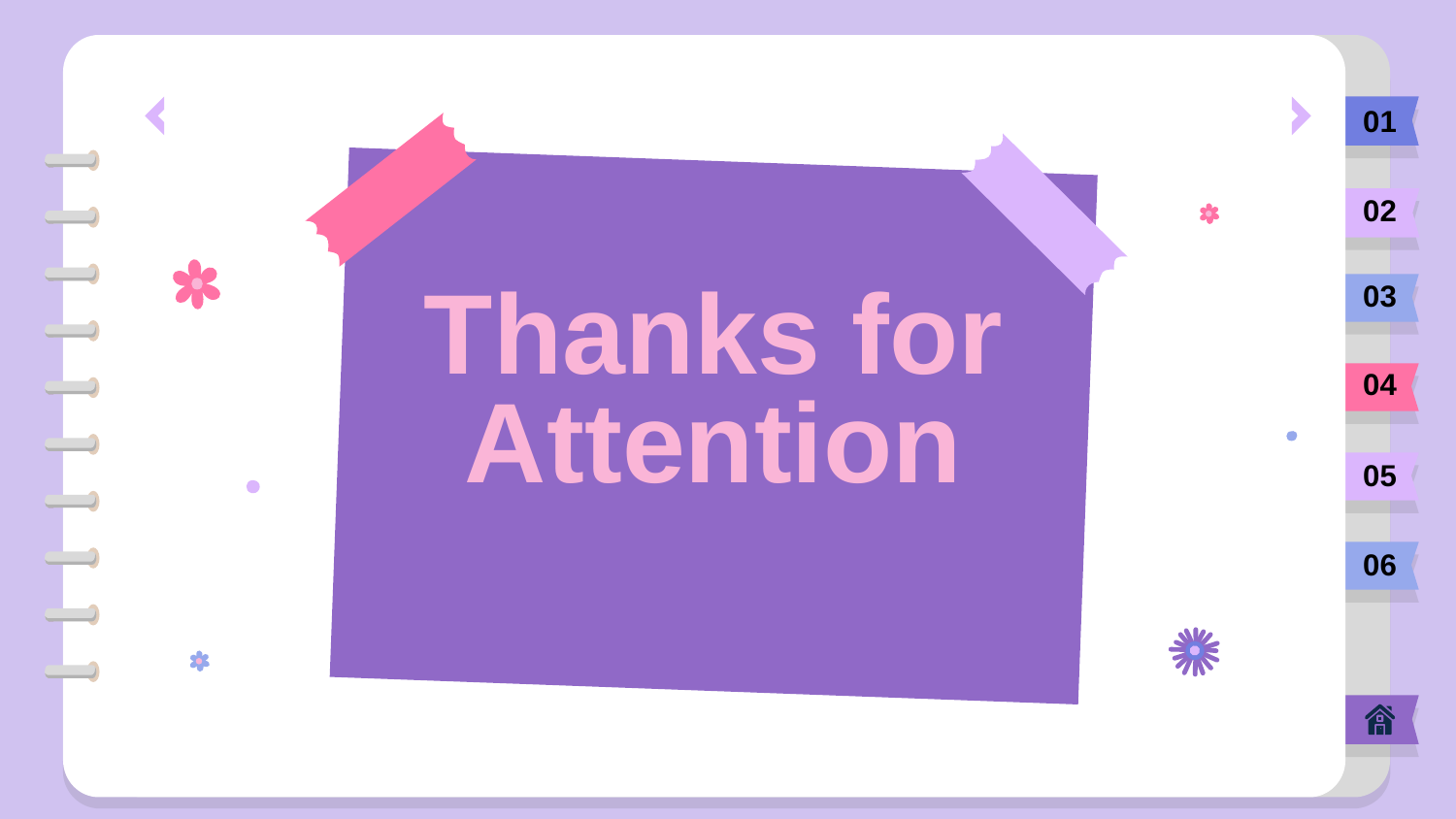

01

02
03
# Thanks for Attention
04
05
06